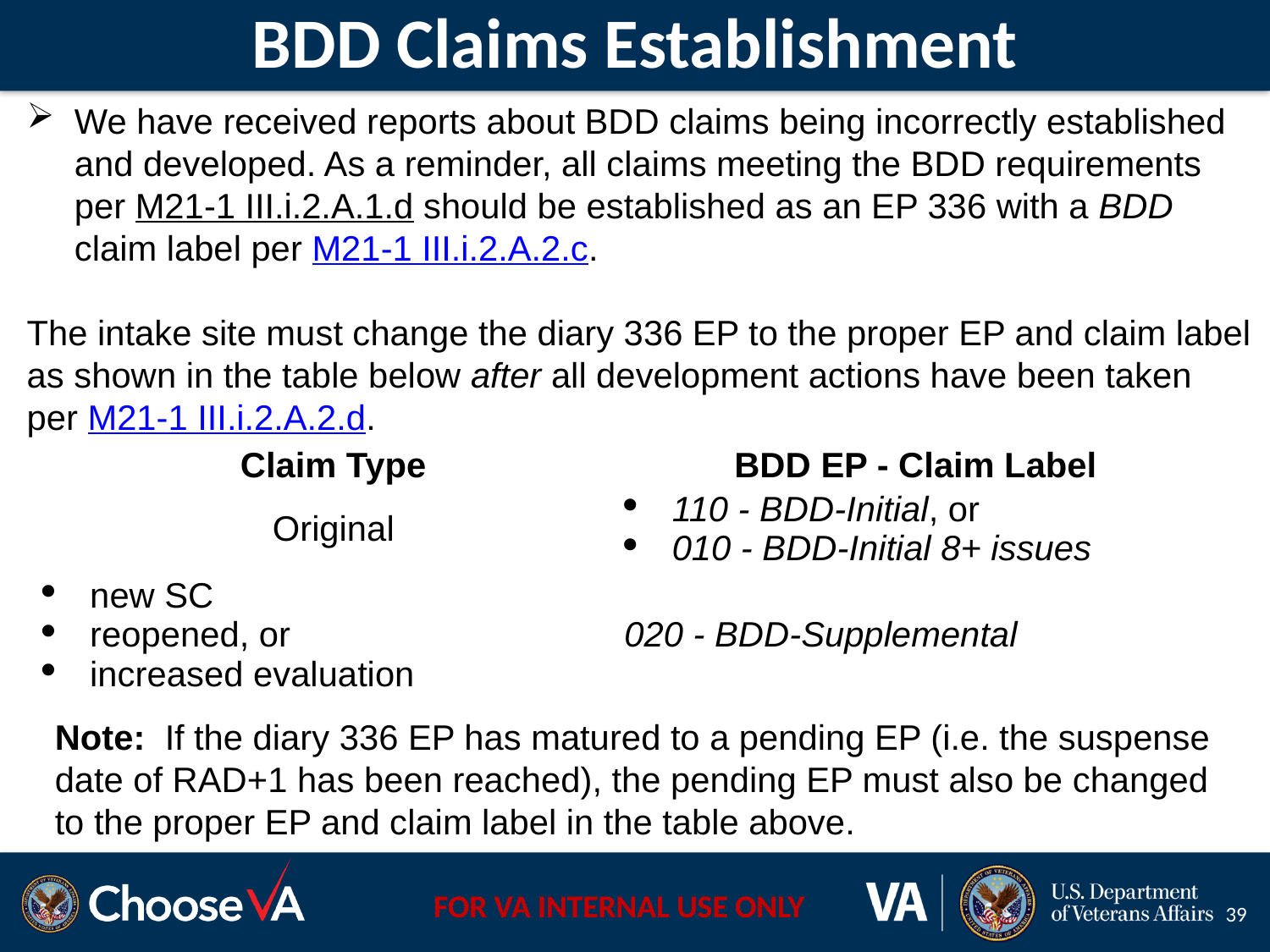

# BDD Claims Establishment
We have received reports about BDD claims being incorrectly established and developed. As a reminder, all claims meeting the BDD requirements per M21-1 III.i.2.A.1.d should be established as an EP 336 with a BDD claim label per M21-1 III.i.2.A.2.c.

The intake site must change the diary 336 EP to the proper EP and claim label as shown in the table below after all development actions have been taken per M21-1 III.i.2.A.2.d.
| Claim Type | BDD EP - Claim Label |
| --- | --- |
| Original | 110 - BDD-Initial, or 010 - BDD-Initial 8+ issues |
| new SC reopened, or increased evaluation | 020 - BDD-Supplemental |
Note:  If the diary 336 EP has matured to a pending EP (i.e. the suspense date of RAD+1 has been reached), the pending EP must also be changed to the proper EP and claim label in the table above.
39